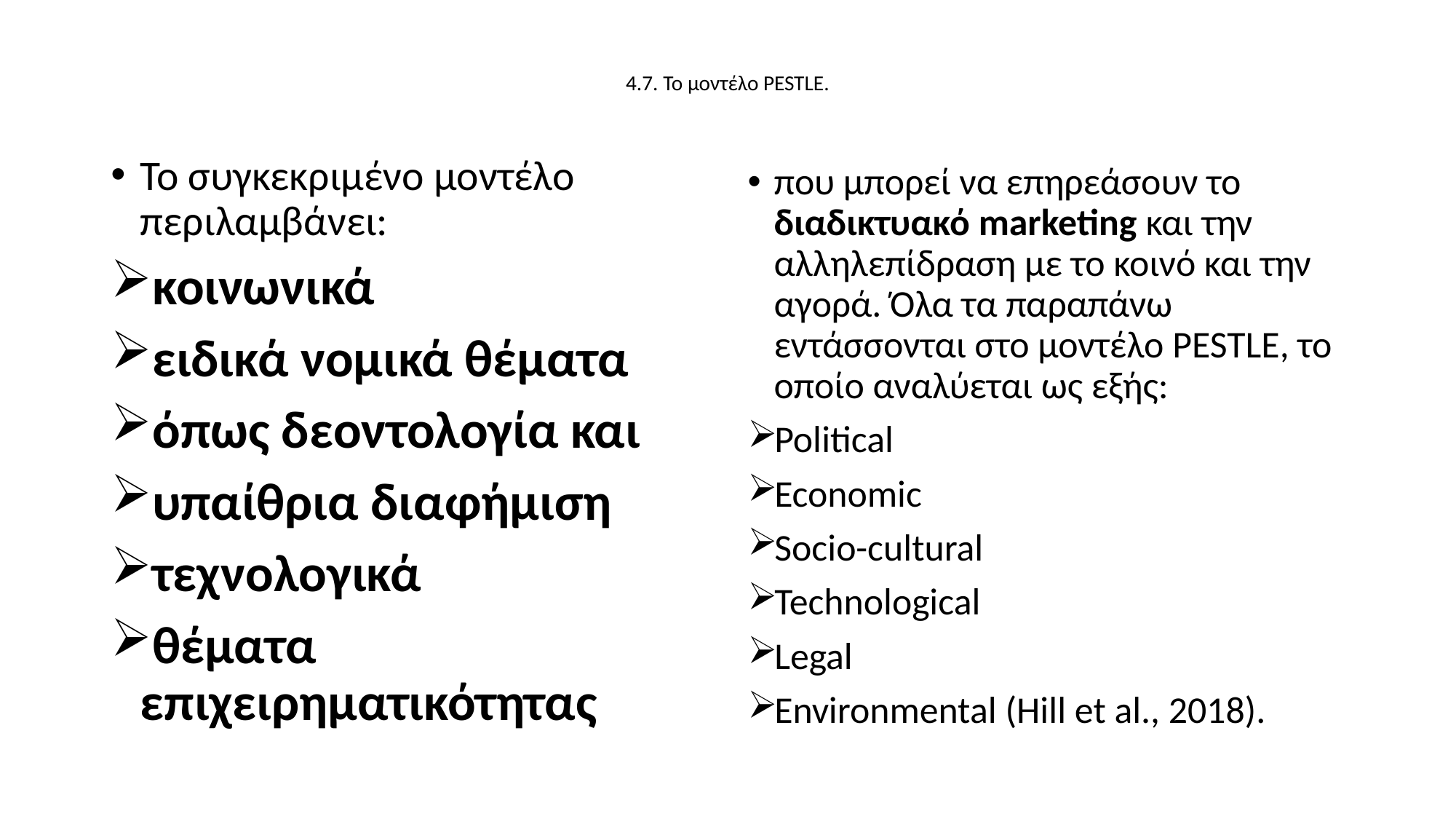

# 4.7. To μοντέλο PESTLE.
Το συγκεκριμένο μοντέλο περιλαμβάνει:
κοινωνικά
ειδικά νομικά θέματα
όπως δεοντολογία και
υπαίθρια διαφήμιση
τεχνολογικά
θέματα επιχειρηματικότητας

που μπορεί να επηρεάσουν το διαδικτυακό marketing και την αλληλεπίδραση με το κοινό και την αγορά. Όλα τα παραπάνω εντάσσονται στο μοντέλο PESTLE, το οποίο αναλύεται ως εξής:
Political
Economic
Socio-cultural
Technological
Legal
Environmental (Hill et al., 2018).